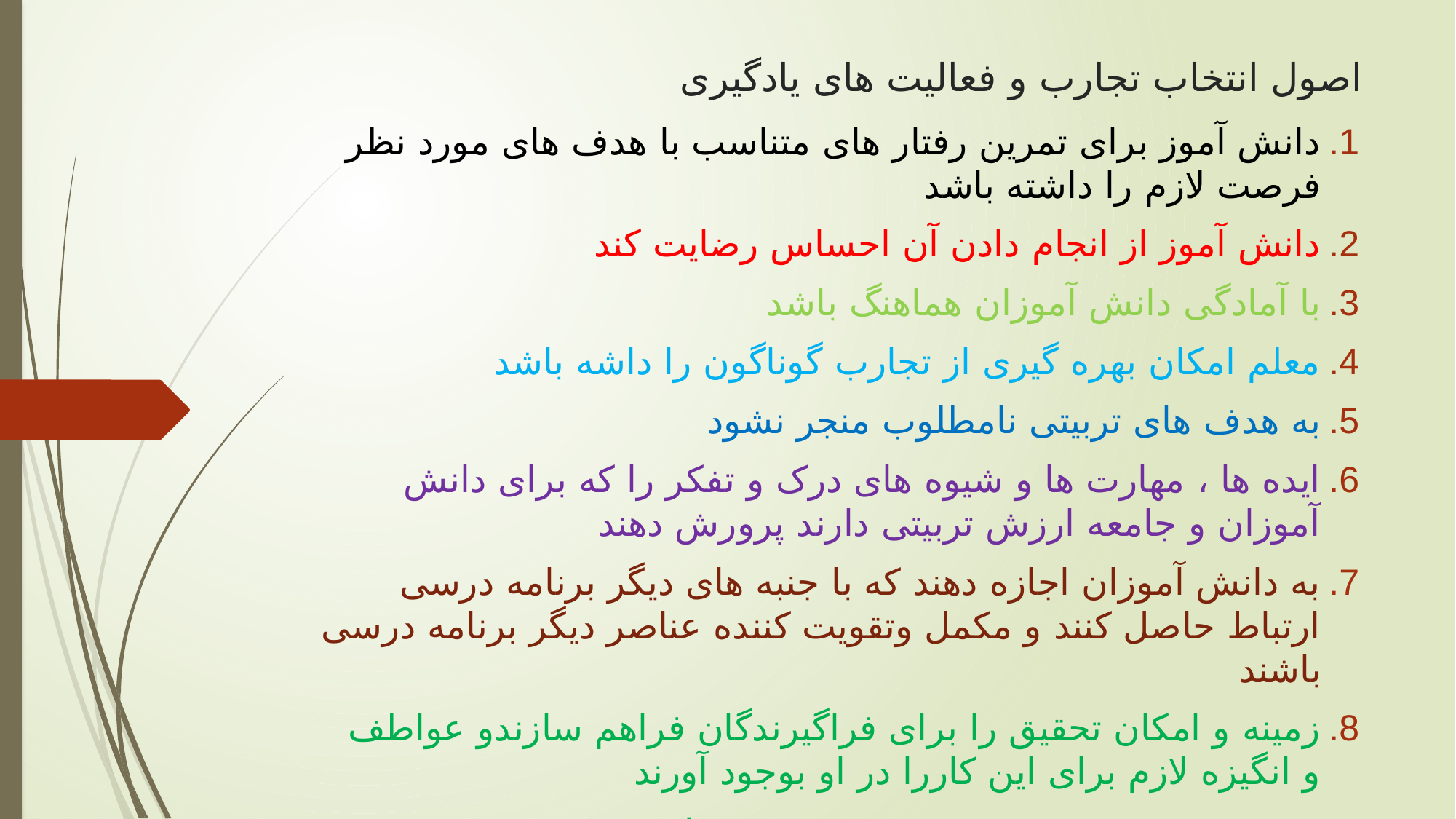

# اصول انتخاب تجارب و فعالیت های یادگیری
دانش آموز برای تمرین رفتار های متناسب با هدف های مورد نظر فرصت لازم را داشته باشد
دانش آموز از انجام دادن آن احساس رضایت کند
با آمادگی دانش آموزان هماهنگ باشد
معلم امکان بهره گیری از تجارب گوناگون را داشه باشد
به هدف های تربیتی نامطلوب منجر نشود
ایده ها ، مهارت ها و شیوه های درک و تفکر را که برای دانش آموزان و جامعه ارزش تربیتی دارند پرورش دهند
به دانش آموزان اجازه دهند که با جنبه های دیگر برنامه درسی ارتباط حاصل کنند و مکمل وتقویت کننده عناصر دیگر برنامه درسی باشند
زمینه و امکان تحقیق را برای فراگیرندگان فراهم سازندو عواطف و انگیزه لازم برای این کاررا در او بوجود آورند
موفق و تندرست باشید